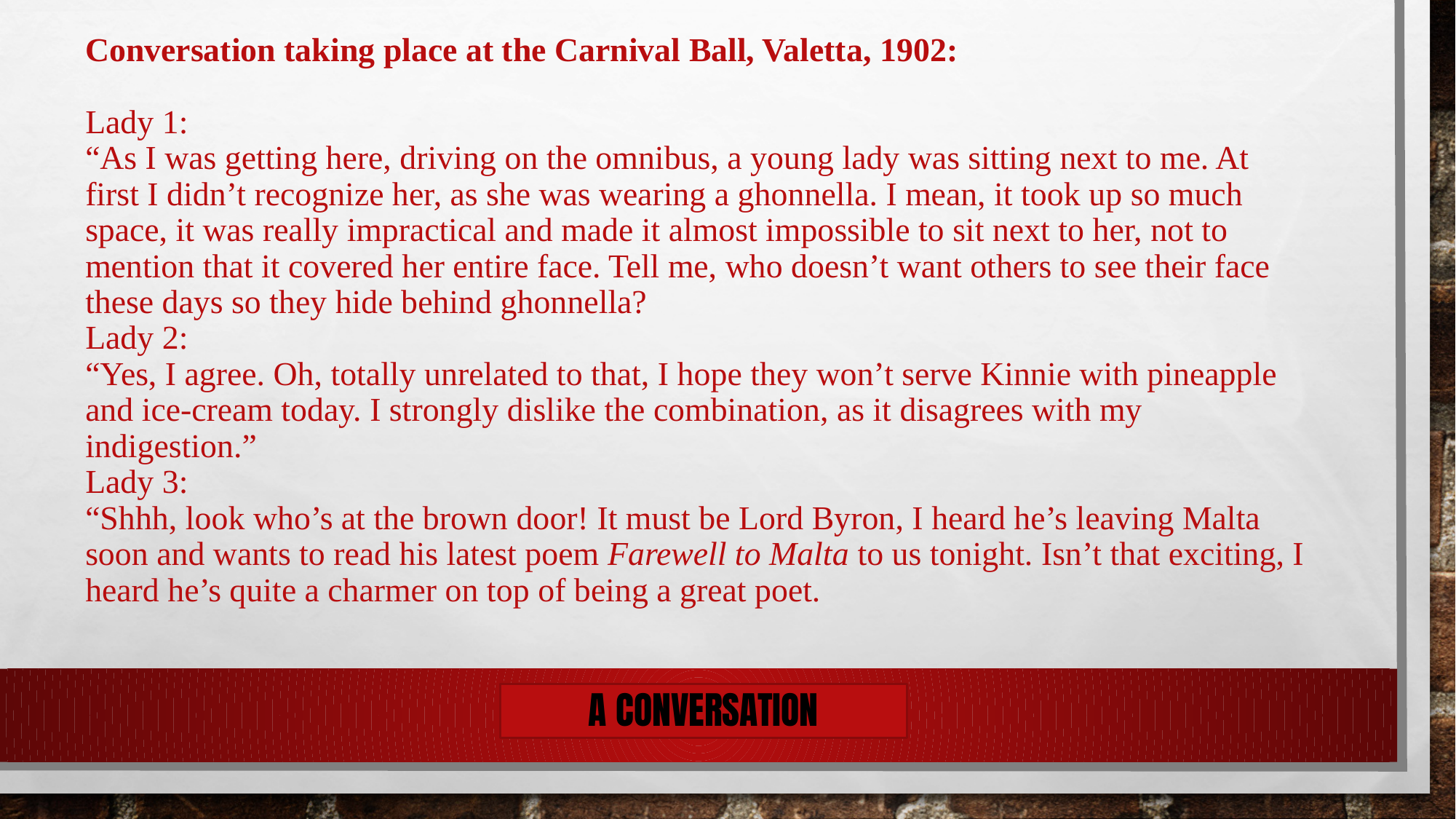

# Conversation taking place at the Carnival Ball, Valetta, 1902:   Lady 1: “As I was getting here, driving on the omnibus, a young lady was sitting next to me. At first I didn’t recognize her, as she was wearing a ghonnella. I mean, it took up so much space, it was really impractical and made it almost impossible to sit next to her, not to mention that it covered her entire face. Tell me, who doesn’t want others to see their face these days so they hide behind ghonnella? Lady 2: “Yes, I agree. Oh, totally unrelated to that, I hope they won’t serve Kinnie with pineapple and ice-cream today. I strongly dislike the combination, as it disagrees with my indigestion.” Lady 3: “Shhh, look who’s at the brown door! It must be Lord Byron, I heard he’s leaving Malta soon and wants to read his latest poem Farewell to Malta to us tonight. Isn’t that exciting, I heard he’s quite a charmer on top of being a great poet.
A CONVERSATION